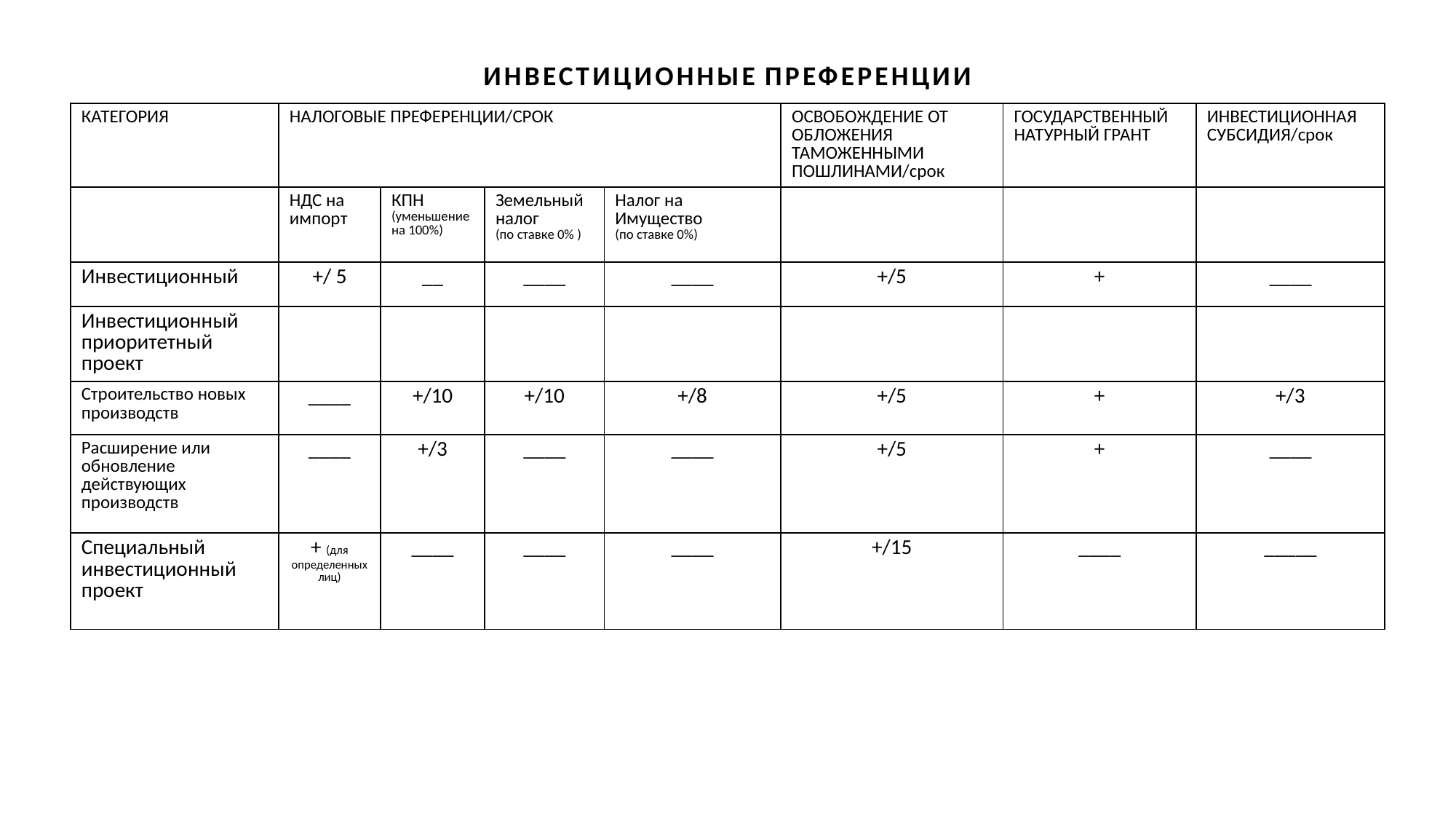

ИНВЕСТИЦИОННЫЕ ПРЕФЕРЕНЦИИ
| КАТЕГОРИЯ | НАЛОГОВЫЕ ПРЕФЕРЕНЦИИ/СРОК |  |  |  | ОСВОБОЖДЕНИЕ ОТ ОБЛОЖЕНИЯ ТАМОЖЕННЫМИ ПОШЛИНАМИ/срок | ГОСУДАРСТВЕННЫЙ НАТУРНЫЙ ГРАНТ | ИНВЕСТИЦИОННАЯ СУБСИДИЯ/срок |
| --- | --- | --- | --- | --- | --- | --- | --- |
|  | НДС на импорт | КПН (уменьшение на 100%) | Земельный налог (по ставке 0% ) | Налог на Имущество (по ставке 0%) |  |  |  |
| Инвестиционный | +/ 5 | \_\_ | \_\_\_\_ | \_\_\_\_ | +/5 | + | \_\_\_\_ |
| Инвестиционный приоритетный проект |  |  |  |  |  |  |  |
| Строительство новых производств | \_\_\_\_ | +/10 | +/10 | +/8 | +/5 | + | +/3 |
| Расширение или обновление действующих производств | \_\_\_\_ | +/3 | \_\_\_\_ | \_\_\_\_ | +/5 | + | \_\_\_\_ |
| Специальный инвестиционный проект | + (для определенных лиц) | \_\_\_\_ | \_\_\_\_ | \_\_\_\_ | +/15 | \_\_\_\_ | \_\_\_\_\_ |